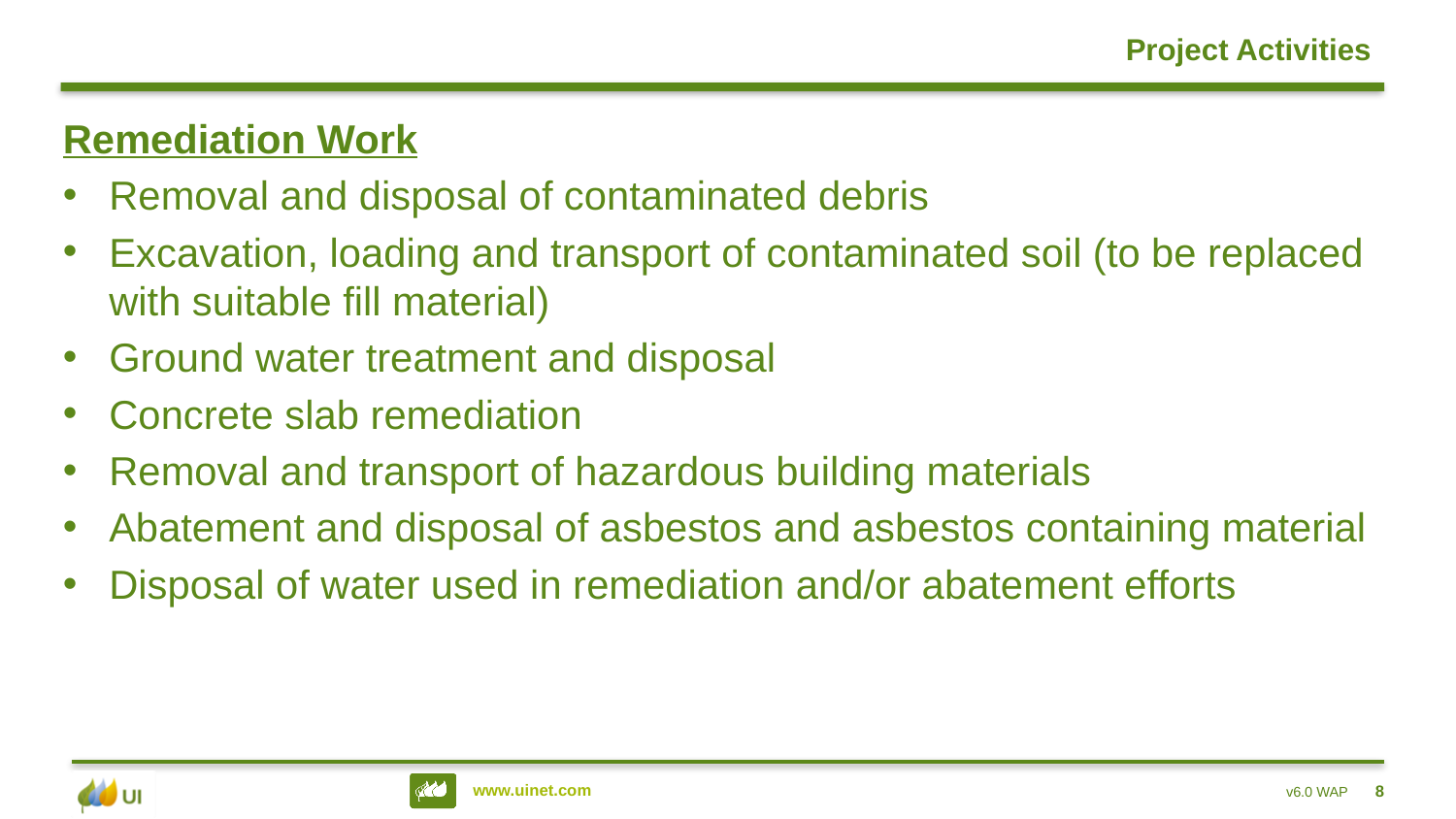

Project Activities
Remediation Work
Removal and disposal of contaminated debris
Excavation, loading and transport of contaminated soil (to be replaced with suitable fill material)
Ground water treatment and disposal
Concrete slab remediation
Removal and transport of hazardous building materials
Abatement and disposal of asbestos and asbestos containing material
Disposal of water used in remediation and/or abatement efforts